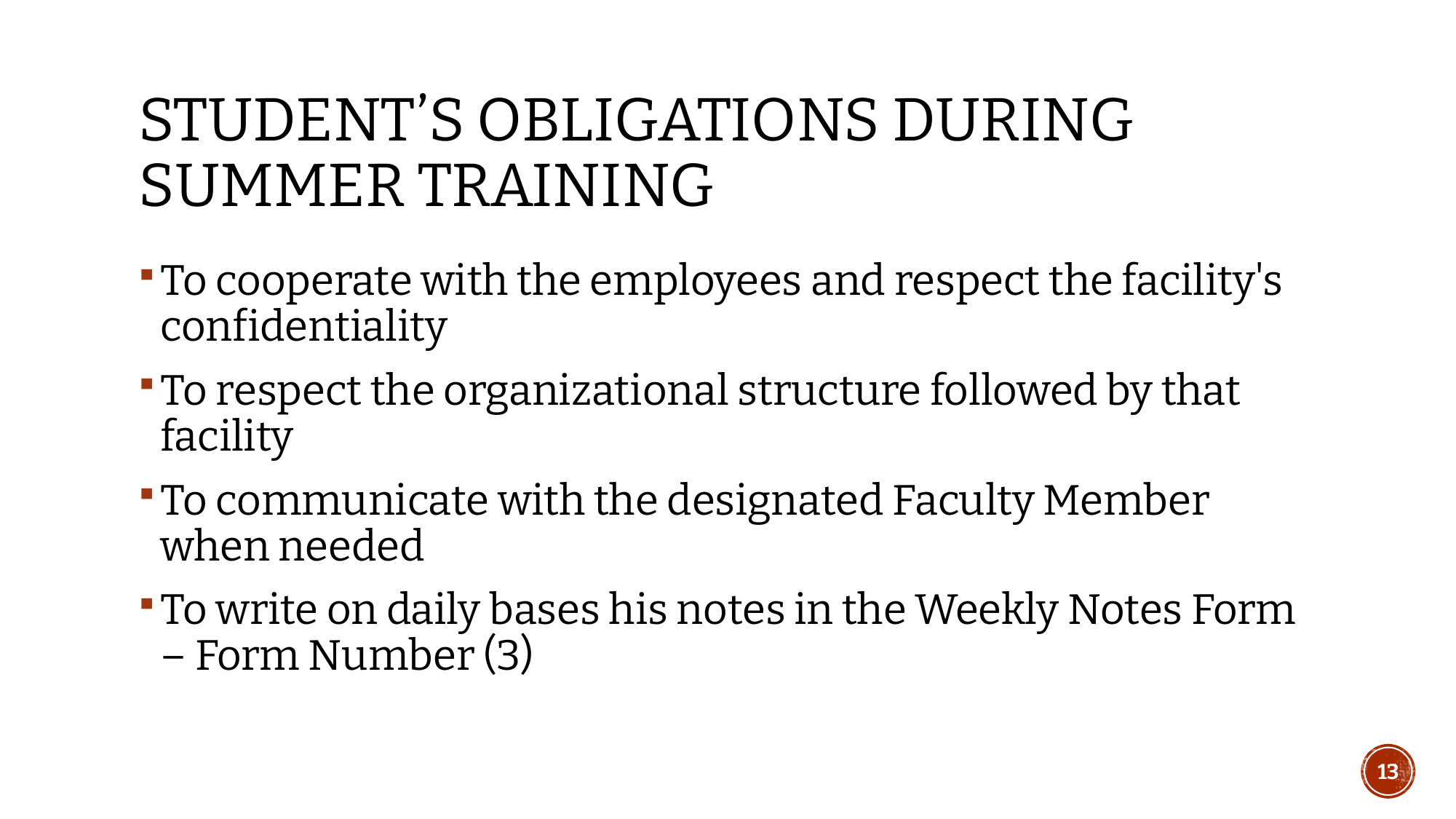

# Student’s obligations during summer training
To cooperate with the employees and respect the facility's confidentiality
To respect the organizational structure followed by that facility
To communicate with the designated Faculty Member when needed
To write on daily bases his notes in the Weekly Notes Form – Form Number (3)

13